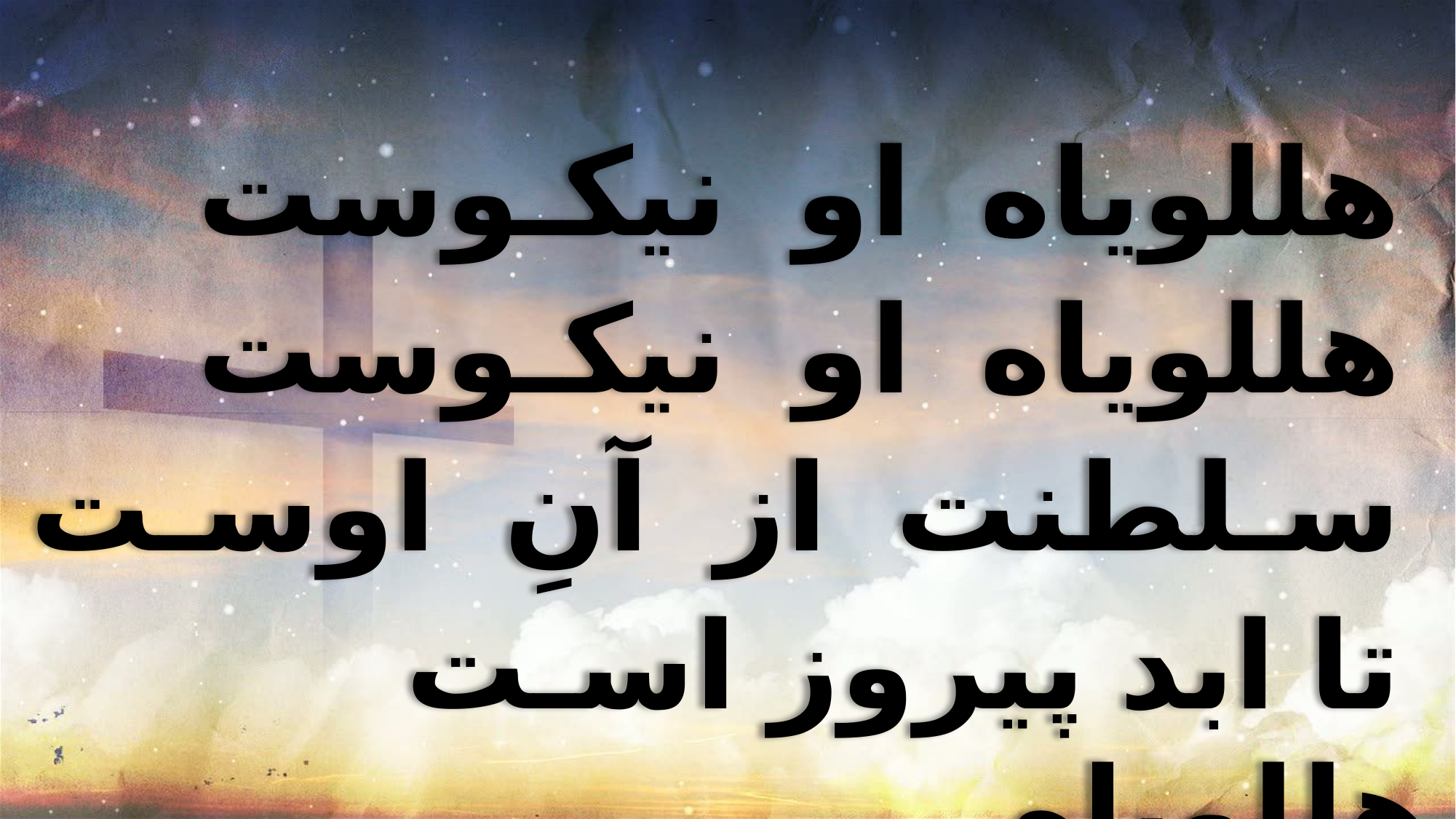

هللویاه  او  نیکـوست
   هللویاه  او  نیکـوست
   سـلطنت  از  آنِ  اوسـت
   تا ابد پیروز اسـت هللویاه